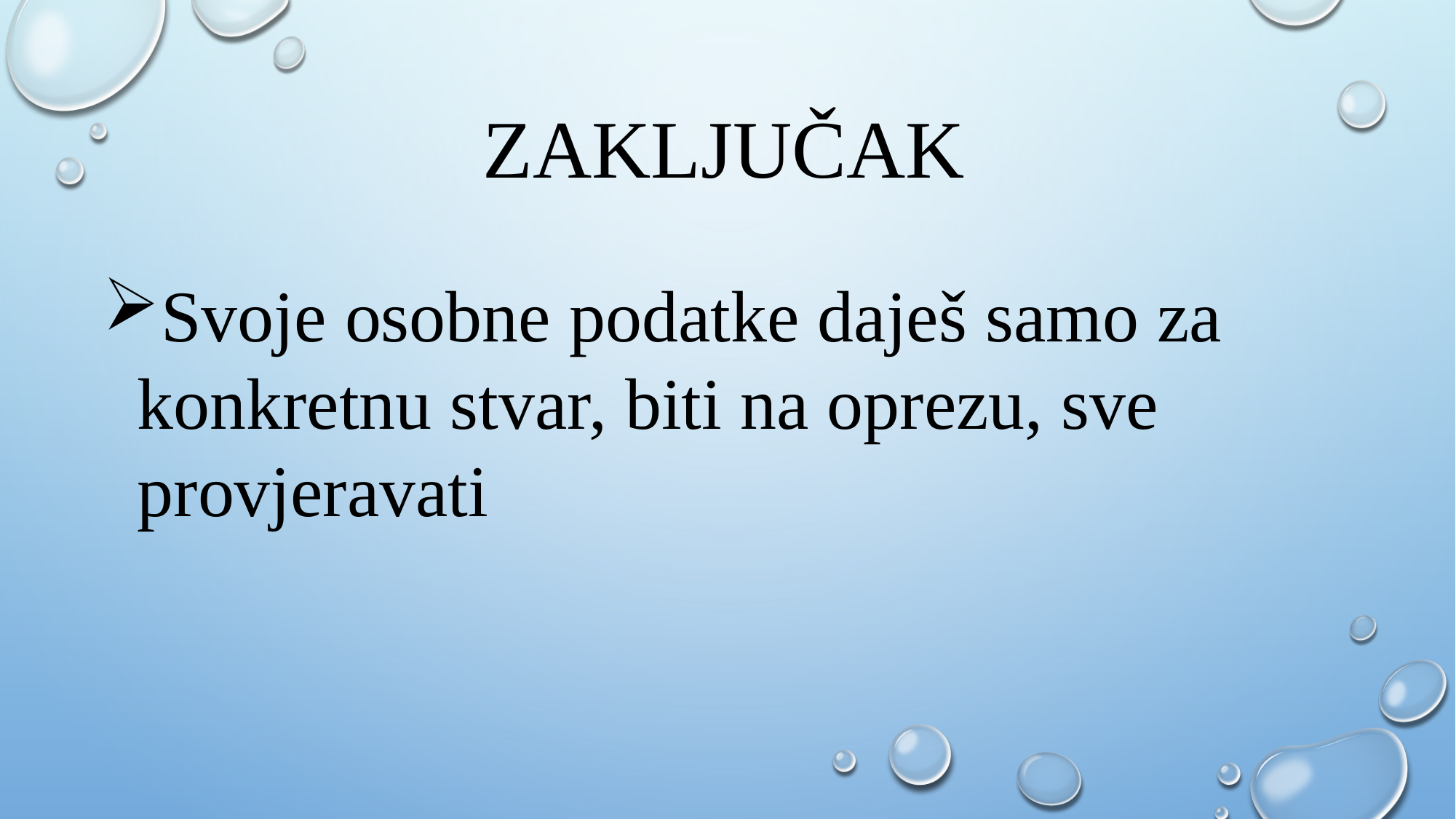

ZAKLJUČAK
Svoje osobne podatke daješ samo za konkretnu stvar, biti na oprezu, sve provjeravati